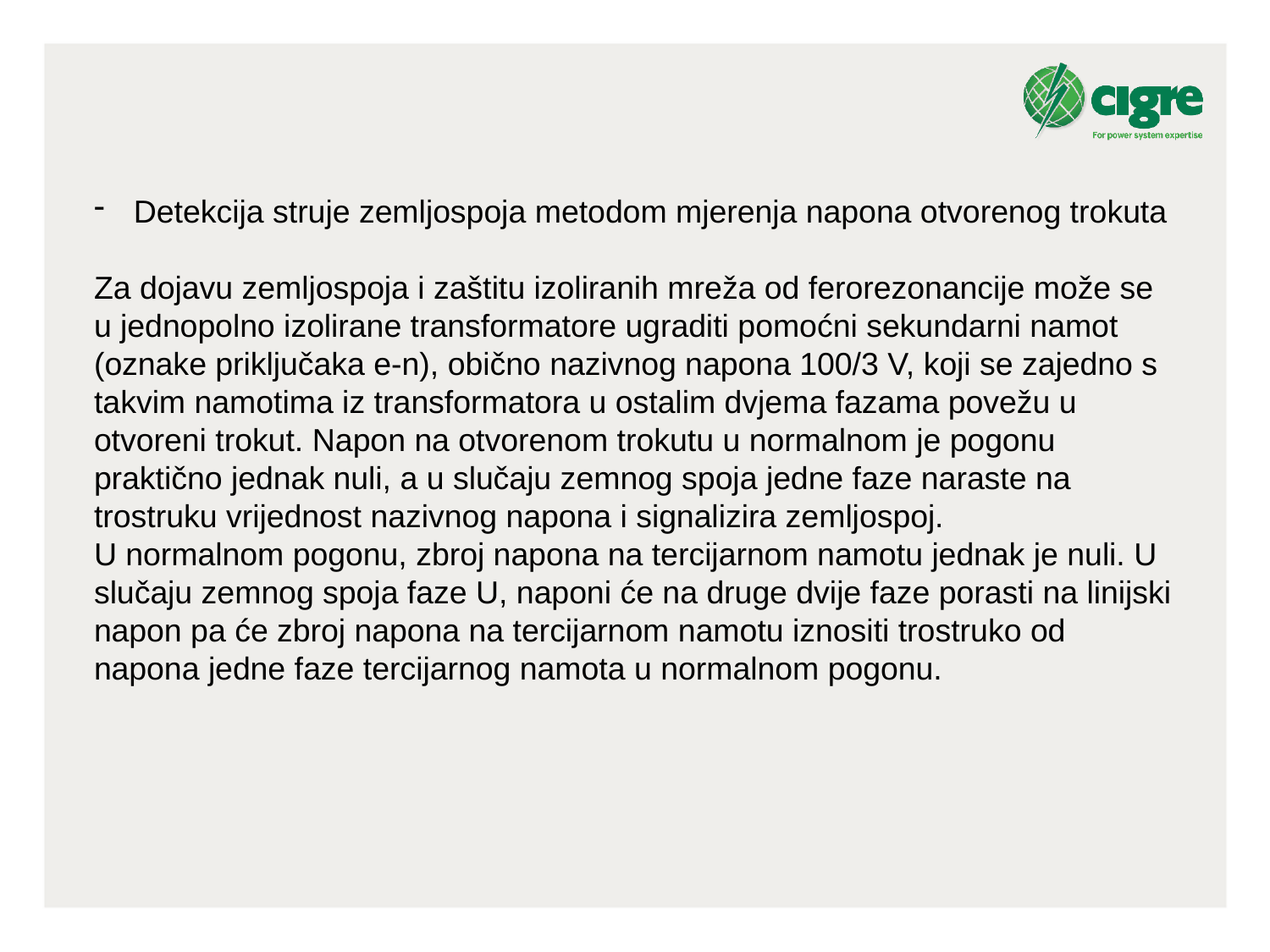

Detekcija struje zemljospoja metodom mjerenja napona otvorenog trokuta

Za dojavu zemljospoja i zaštitu izoliranih mreža od ferorezonancije može se u jednopolno izolirane transformatore ugraditi pomoćni sekundarni namot (oznake priključaka e-n), obično nazivnog napona 100/3 V, koji se zajedno s takvim namotima iz transformatora u ostalim dvjema fazama povežu u otvoreni trokut. Napon na otvorenom trokutu u normalnom je pogonu praktično jednak nuli, a u slučaju zemnog spoja jedne faze naraste na trostruku vrijednost nazivnog napona i signalizira zemljospoj.
U normalnom pogonu, zbroj napona na tercijarnom namotu jednak je nuli. U slučaju zemnog spoja faze U, naponi će na druge dvije faze porasti na linijski napon pa će zbroj napona na tercijarnom namotu iznositi trostruko od napona jedne faze tercijarnog namota u normalnom pogonu.